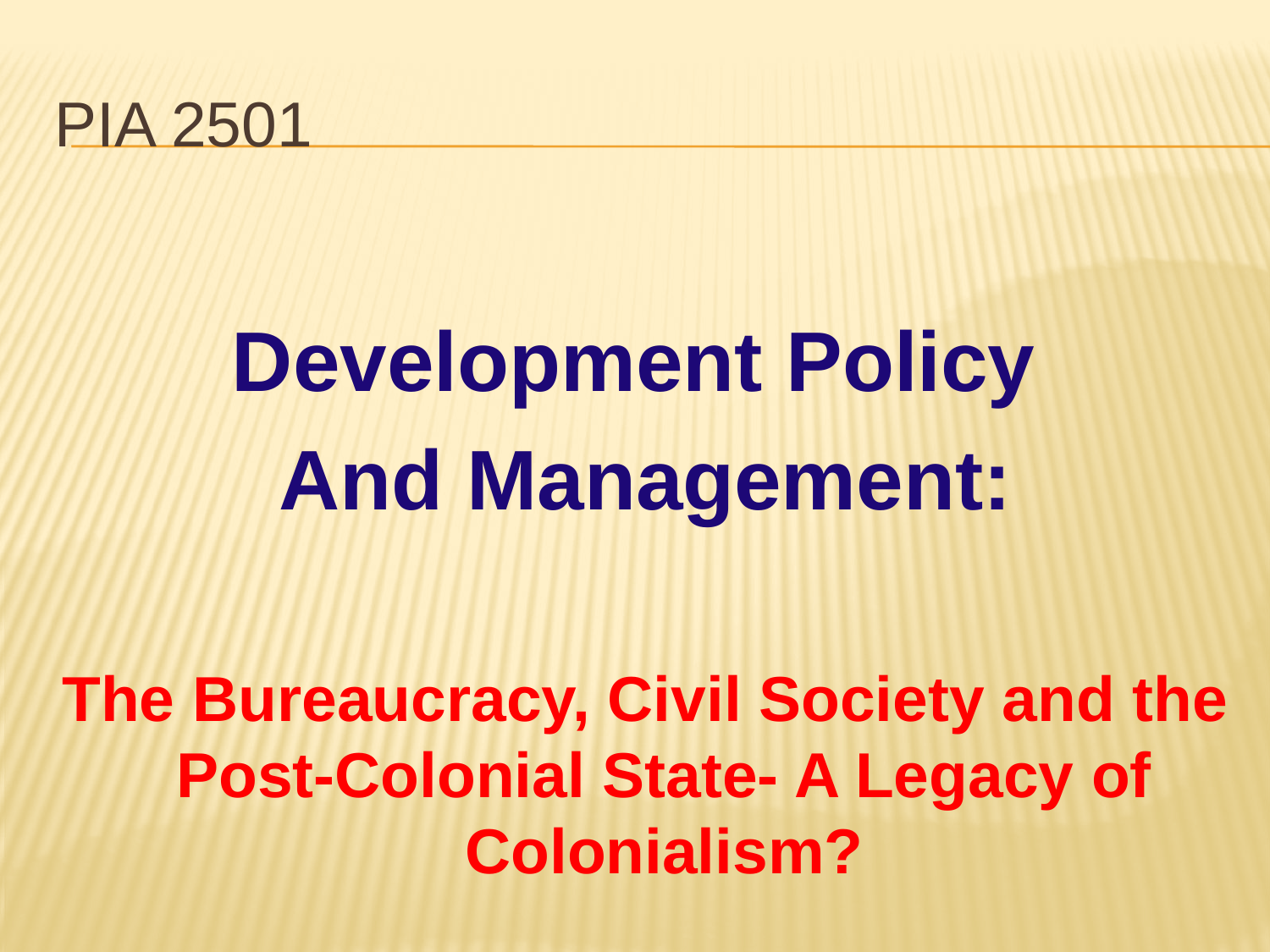

# PIA 2501

Development Policy
And Management:

The Bureaucracy, Civil Society and the Post-Colonial State- A Legacy of Colonialism?

Week Four